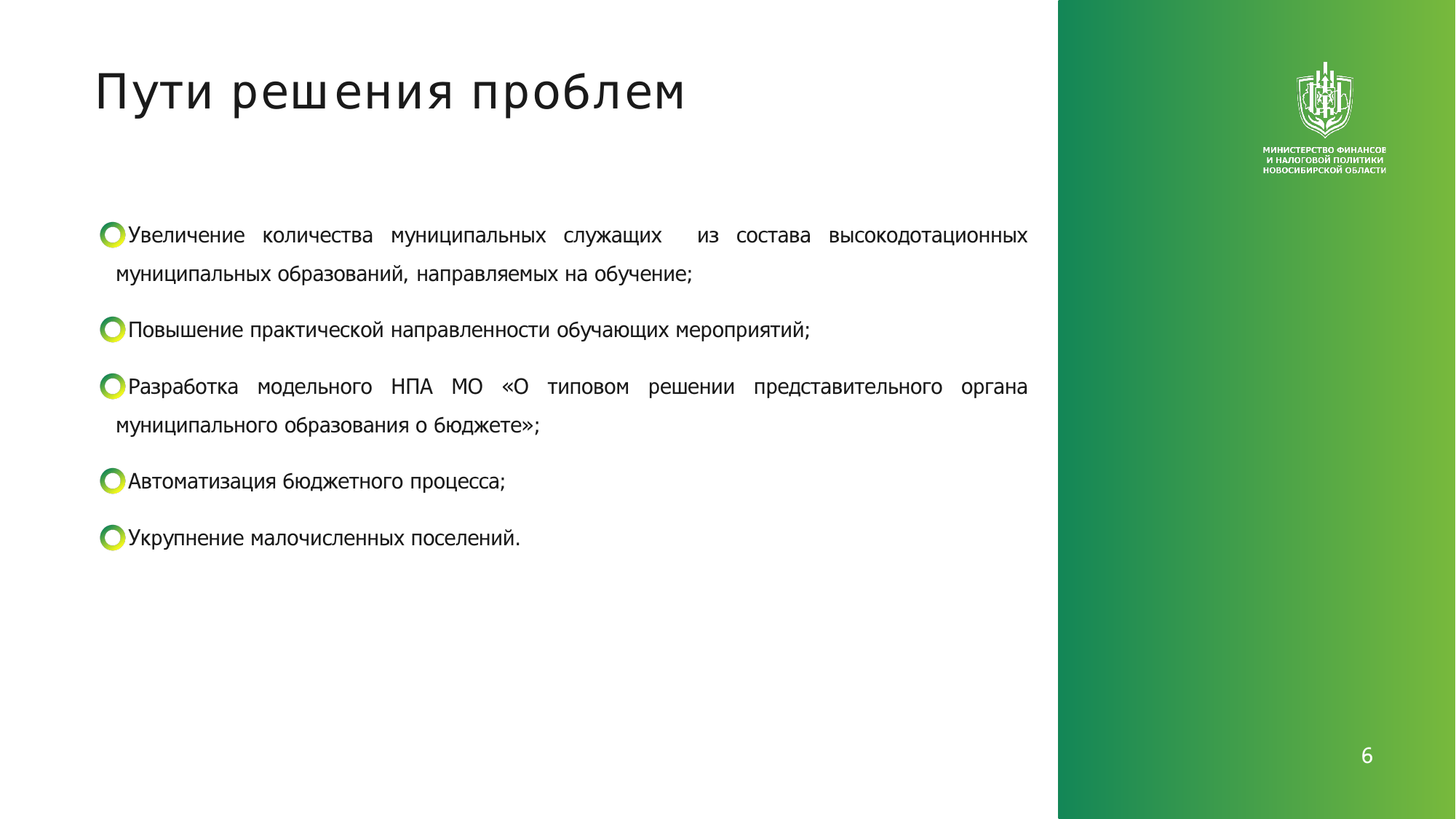

# Пути решения проблем
Увеличение количества муниципальных служащих  из состава высокодотационных муниципальных образований, направляемых на обучение;
Повышение практической направленности обучающих мероприятий;
Разработка модельного НПА МО «О типовом решении представительного органа муниципального образования о бюджете»;
Автоматизация бюджетного процесса;
Укрупнение малочисленных поселений.

6